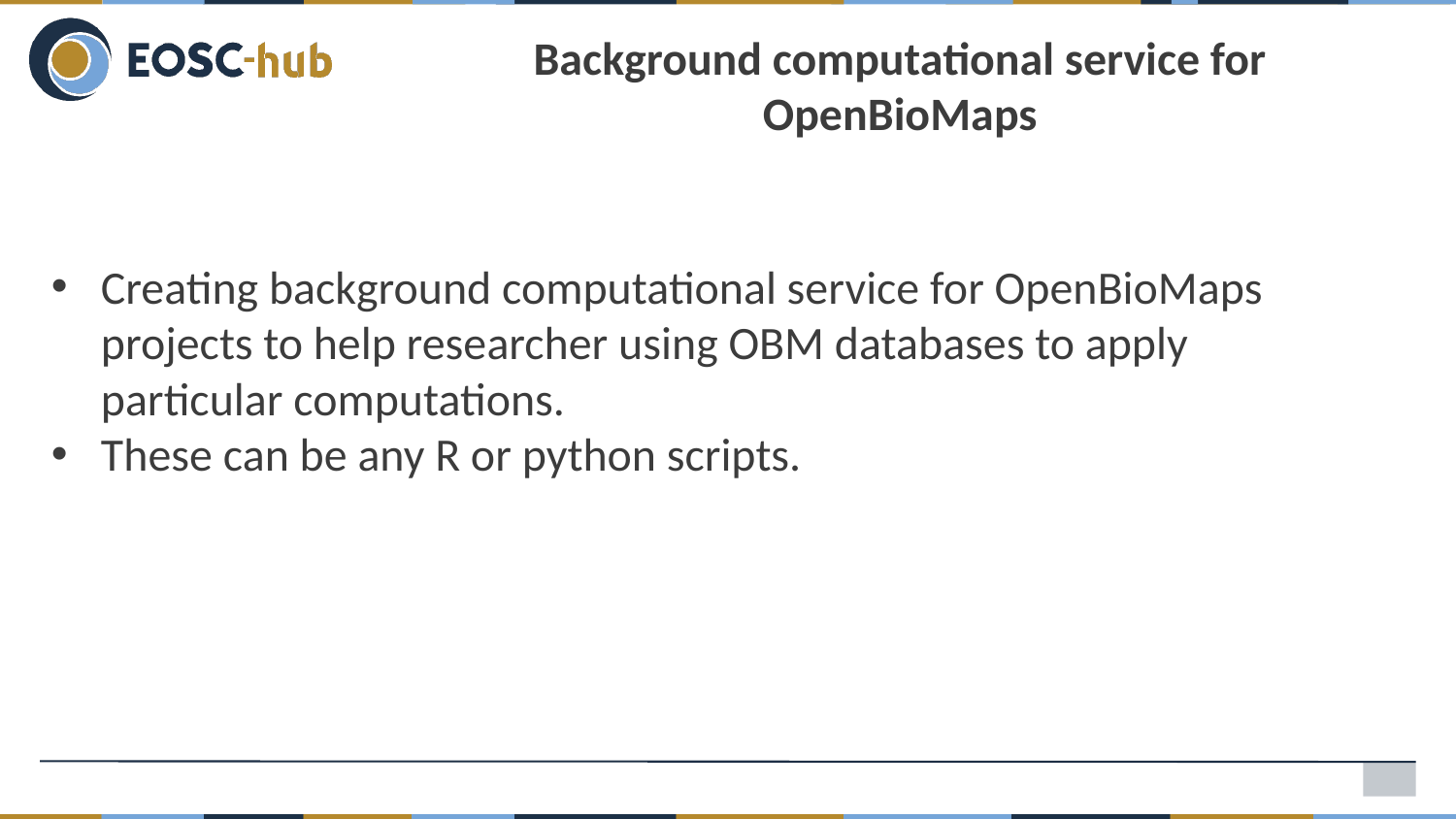

Background computational service for OpenBioMaps
Creating background computational service for OpenBioMaps projects to help researcher using OBM databases to apply  particular computations.
These can be any R or python scripts.